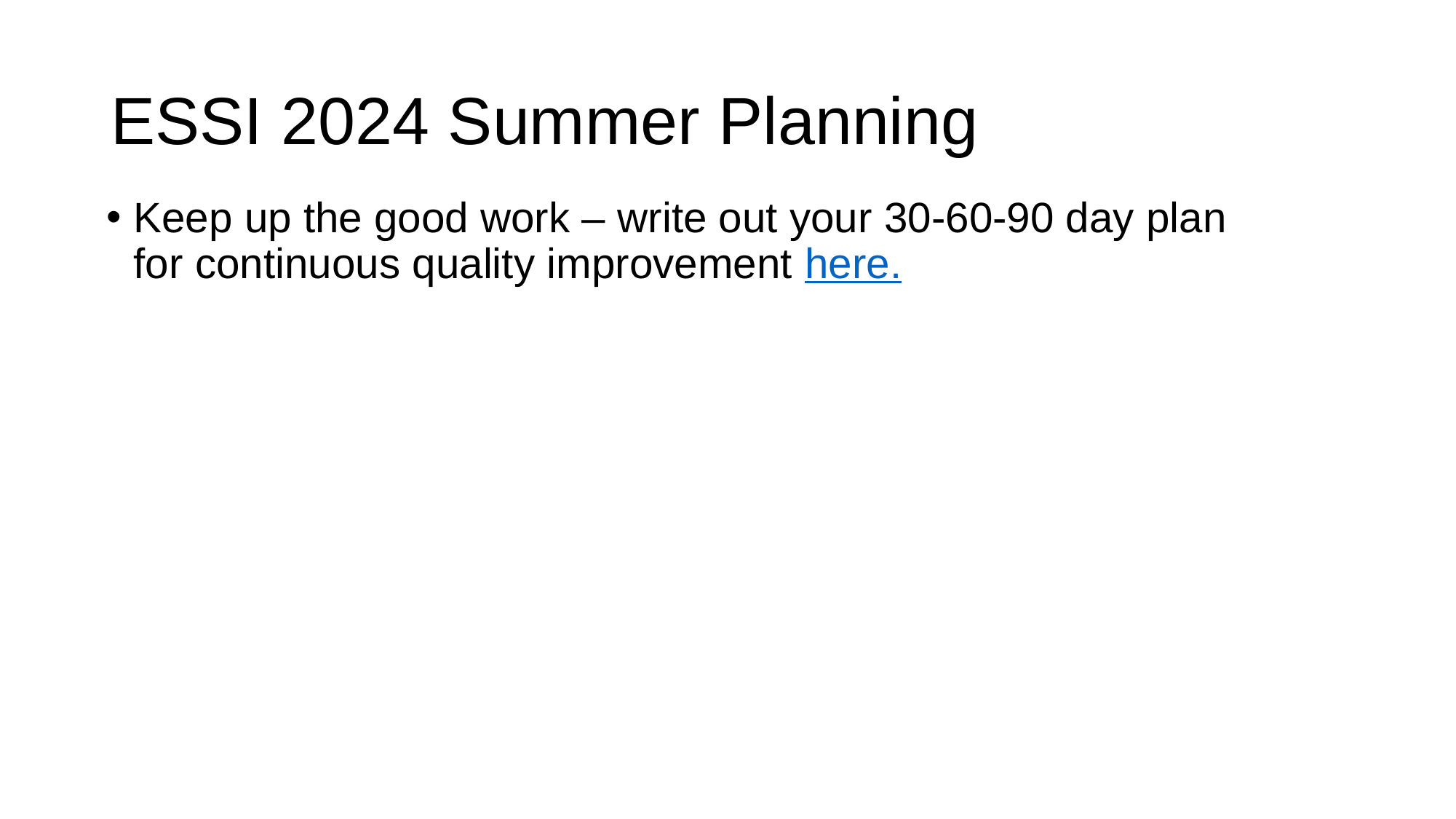

# ESSI 2024 Summer Planning
Keep up the good work – write out your 30-60-90 day plan for continuous quality improvement here.